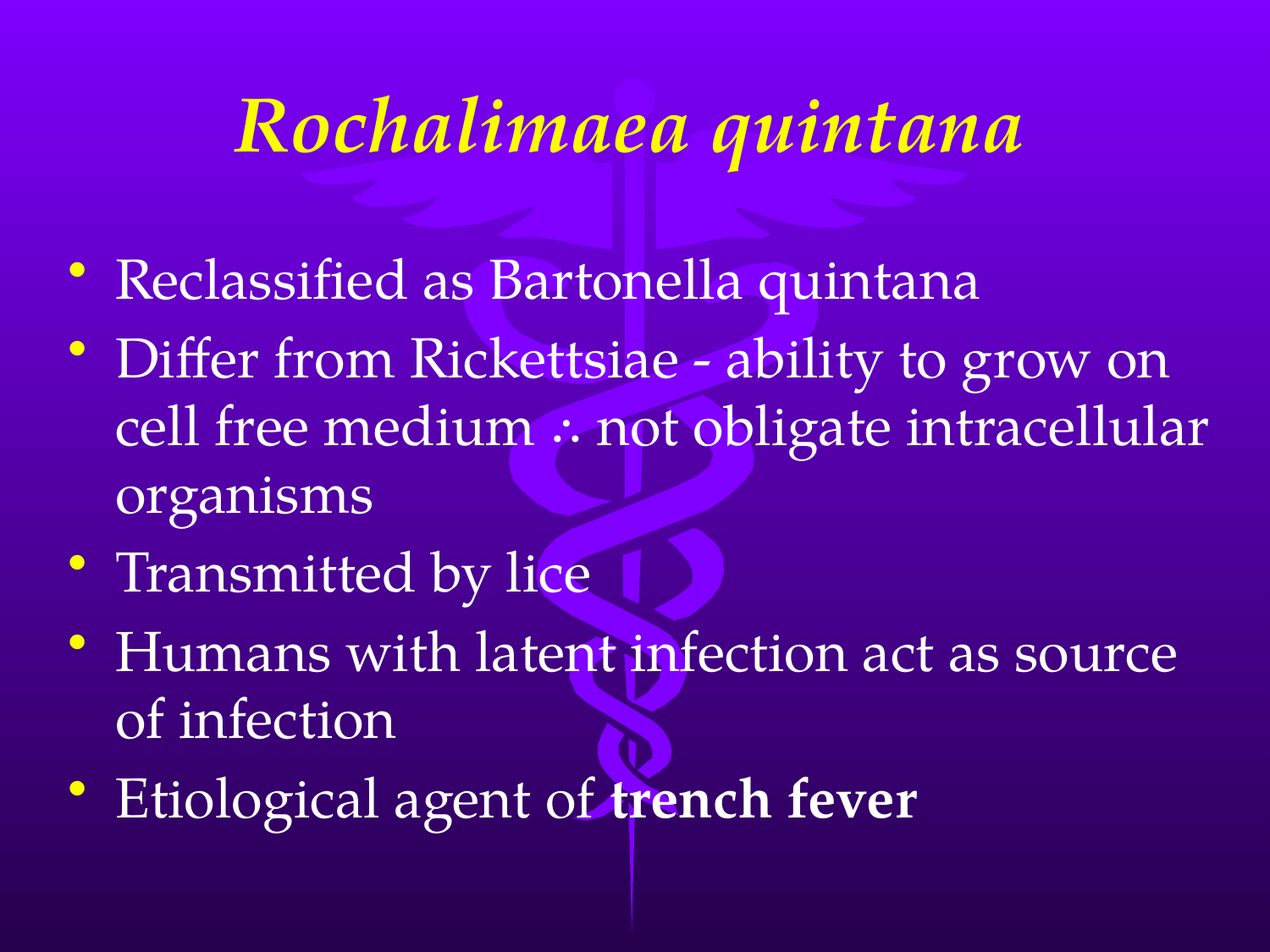

# Rochalimaea quintana
Reclassified as Bartonella quintana
Differ from Rickettsiae - ability to grow on cell free medium ∴ not obligate intracellular organisms
Transmitted by lice
Humans with latent infection act as source of infection
Etiological agent of trench fever